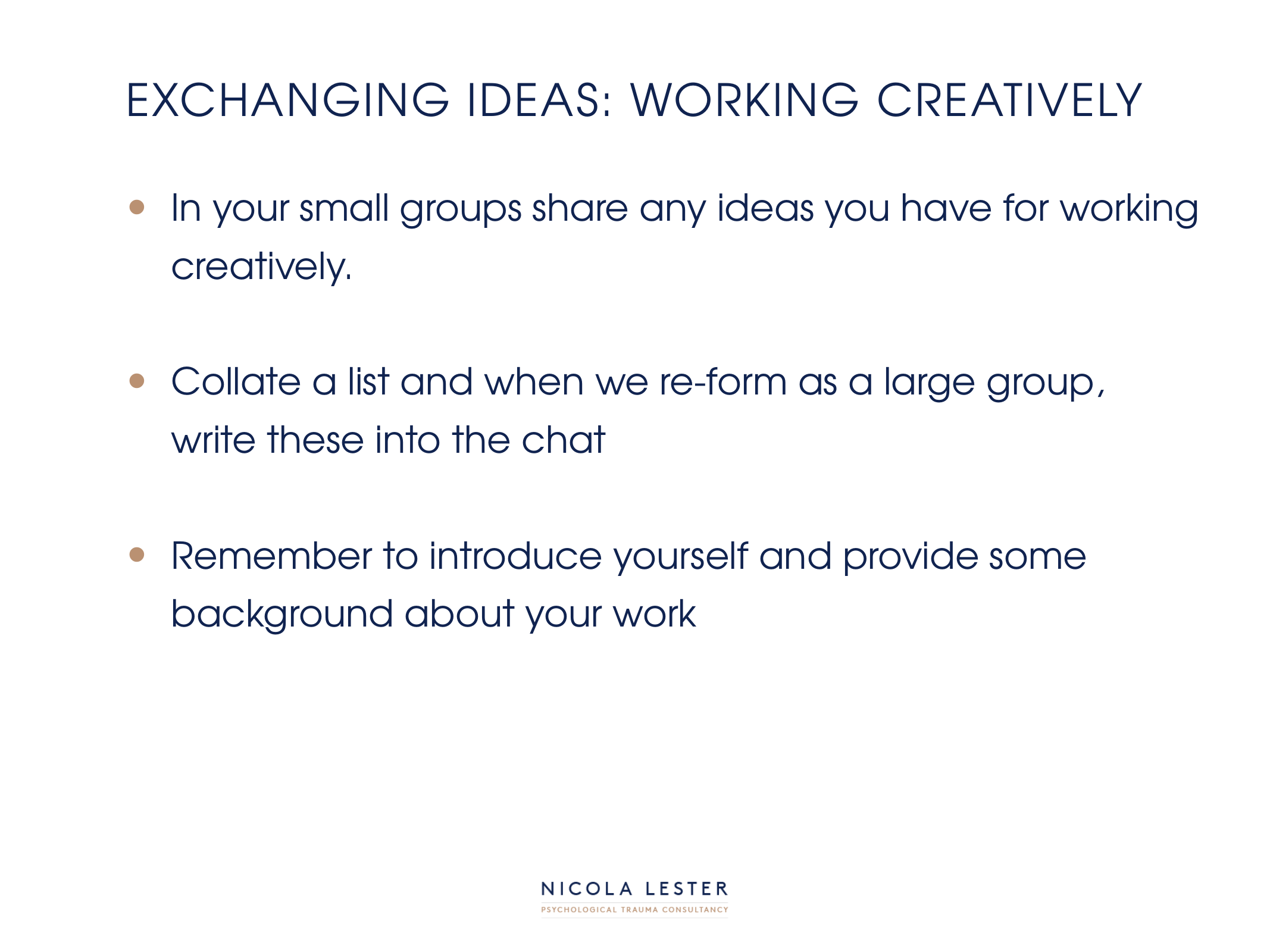

# Exchanging ideas: working creatively
In your small groups share any ideas you have for working creatively.

Collate a list and when we re-form as a large group, write these into the chat

Remember to introduce yourself and provide some background about your work